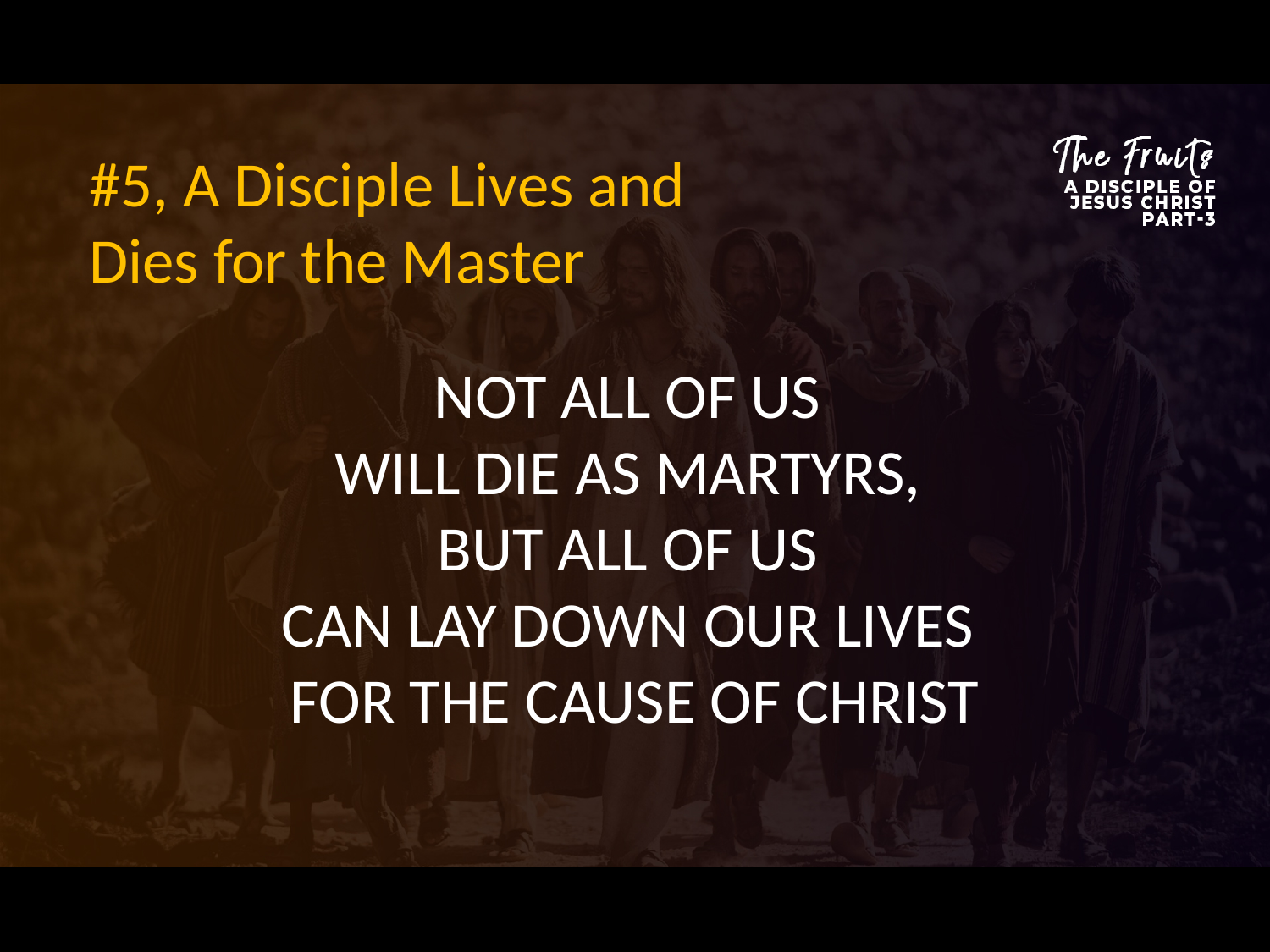

#5, A Disciple Lives and
Dies for the Master
NOT ALL OF US
WILL DIE AS MARTYRS,
BUT ALL OF US
CAN LAY DOWN OUR LIVES
FOR THE CAUSE OF CHRIST